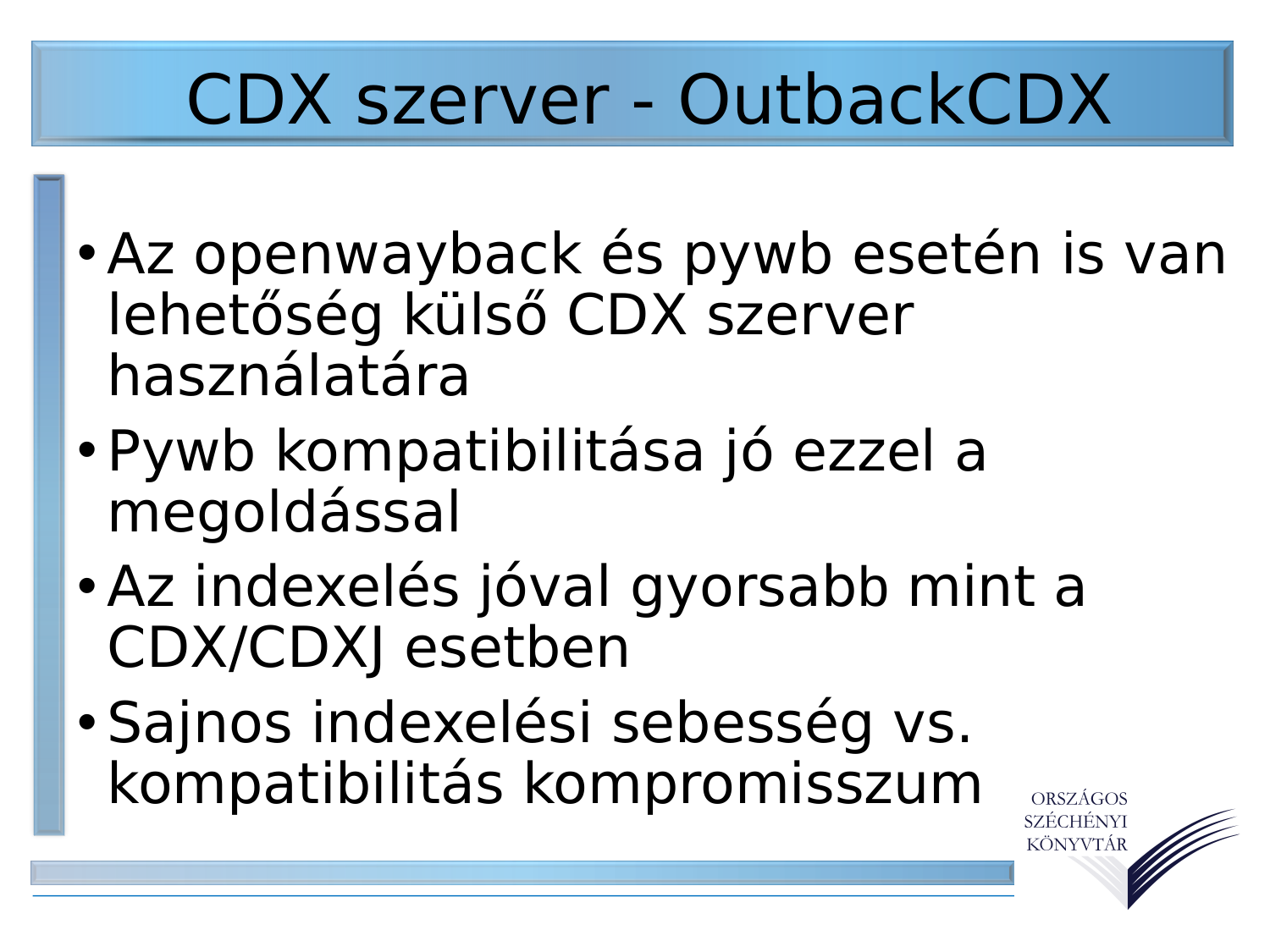

CDX szerver - OutbackCDX

Az openwayback és pywb esetén is van lehetőség külső CDX szerver használatára
Pywb kompatibilitása jó ezzel a megoldással
Az indexelés jóval gyorsabb mint a CDX/CDXJ esetben
Sajnos indexelési sebesség vs. kompatibilitás kompromisszum